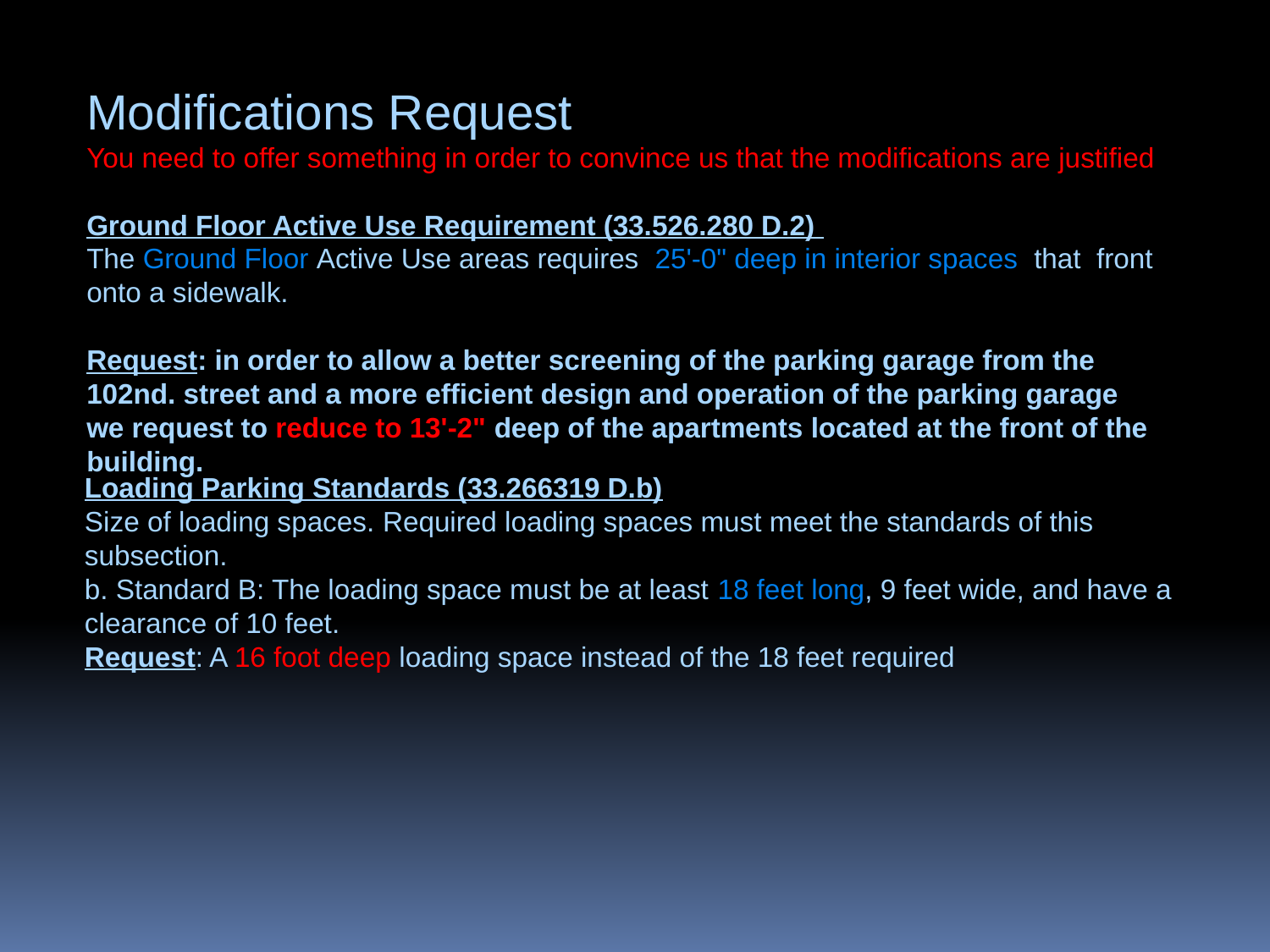

Modifications Request
You need to offer something in order to convince us that the modifications are justified

Ground Floor Active Use Requirement (33.526.280 D.2)
The Ground Floor Active Use areas requires  25'-0" deep in interior spaces  that  front  onto a sidewalk.

Request: in order to allow a better screening of the parking garage from the 102nd. street and a more efficient design and operation of the parking garage we request to reduce to 13'-2" deep of the apartments located at the front of the building.

Loading Parking Standards (33.266319 D.b)
Size of loading spaces. Required loading spaces must meet the standards of this
subsection.
b. Standard B: The loading space must be at least 18 feet long, 9 feet wide, and have a clearance of 10 feet.
Request: A 16 foot deep loading space instead of the 18 feet required